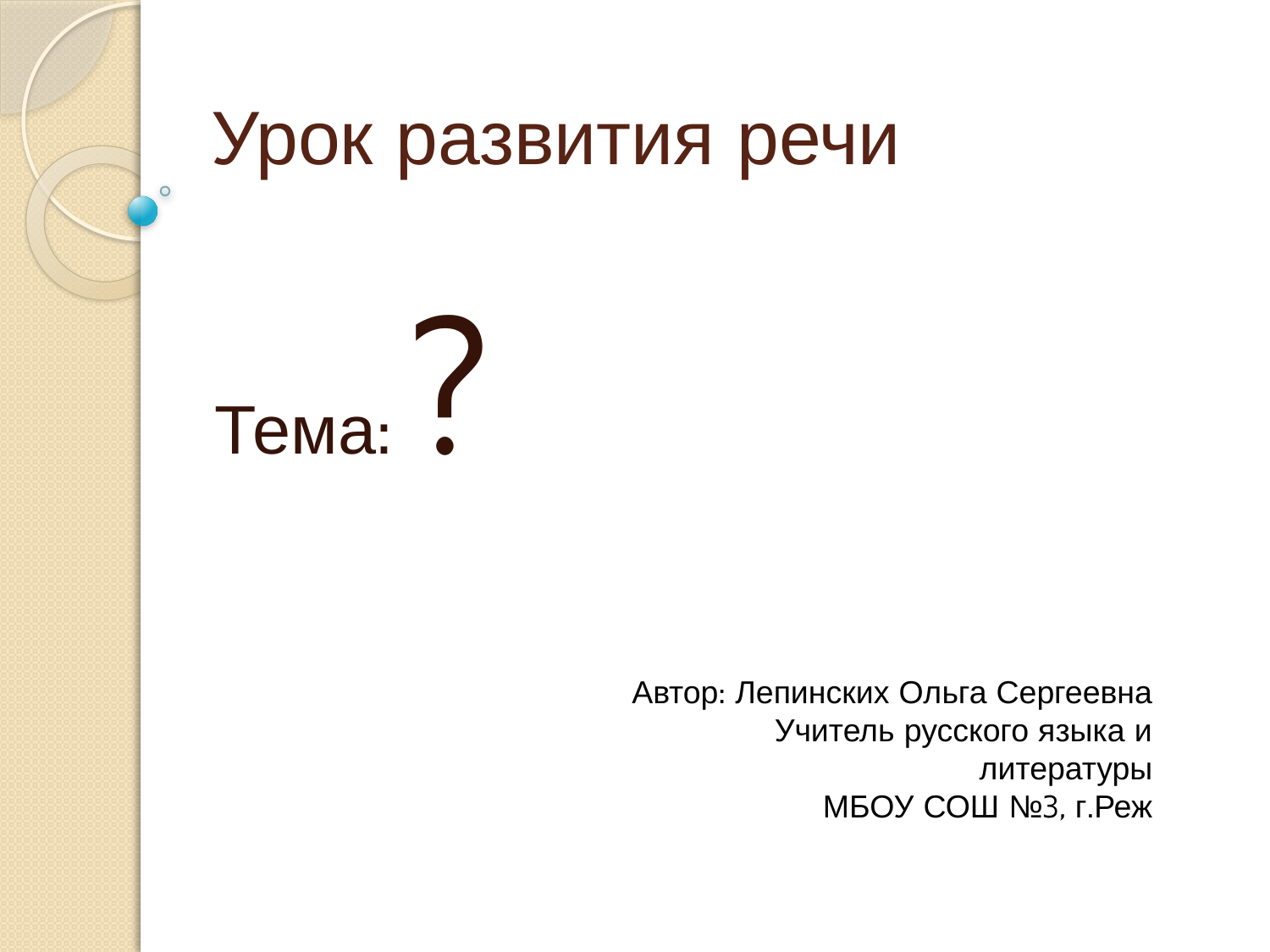

# Урок развития речи
Тема: ?
Автор: Лепинских Ольга Сергеевна
Учитель русского языка и литературы
МБОУ СОШ №3, г.Реж